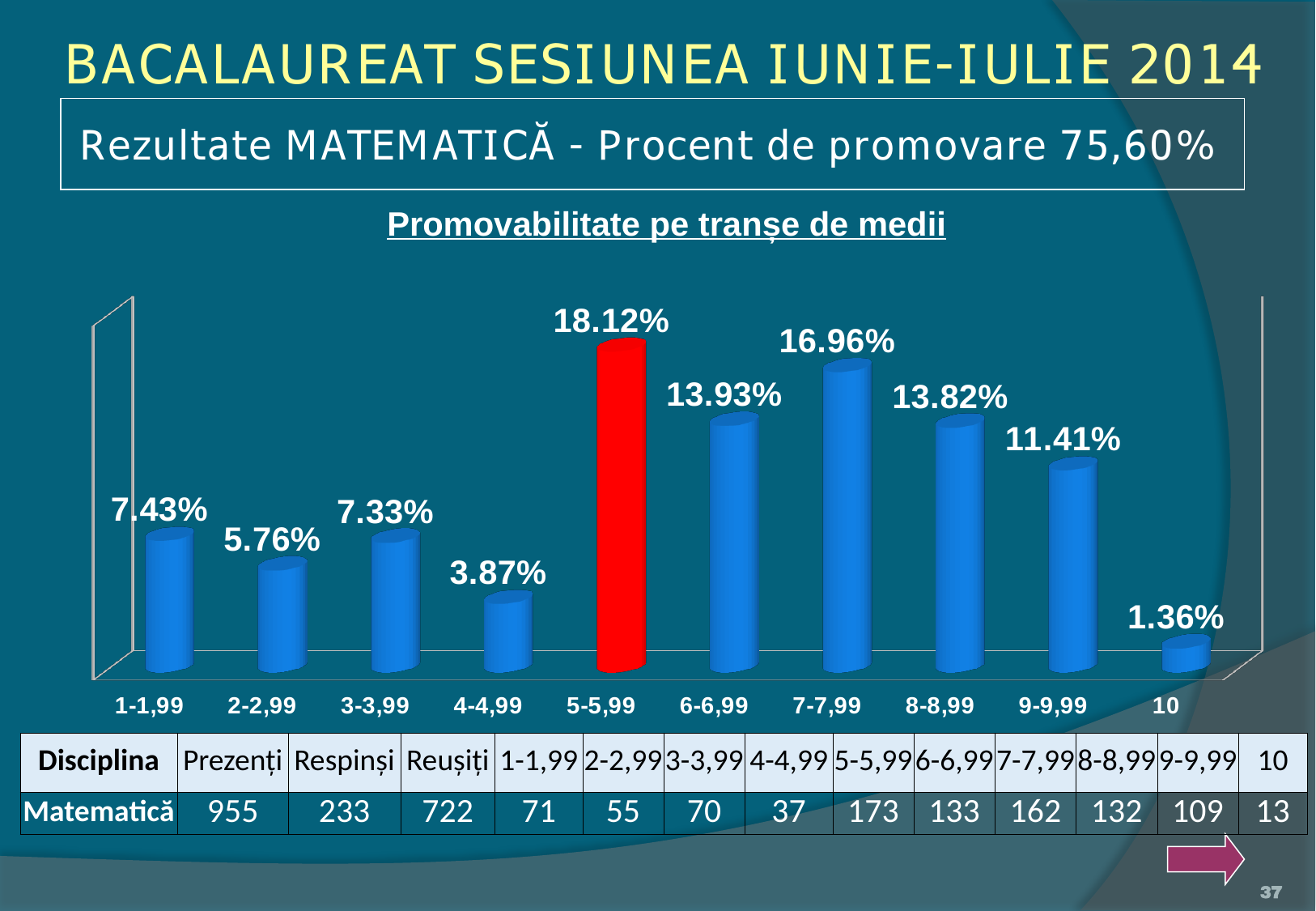

BACALAUREAT SESIUNEA IUNIE-IULIE 2014
Rezultate MATEMATICĂ - Procent de promovare 75,60%
Promovabilitate pe tranșe de medii

[unsupported chart]

| Disciplina | Prezenți | Respinși | Reușiți | 1-1,99 | 2-2,99 | 3-3,99 | 4-4,99 | 5-5,99 | 6-6,99 | 7-7,99 | 8-8,99 | 9-9,99 | 10 |
| --- | --- | --- | --- | --- | --- | --- | --- | --- | --- | --- | --- | --- | --- |
| Matematică | 955 | 233 | 722 | 71 | 55 | 70 | 37 | 173 | 133 | 162 | 132 | 109 | 13 |

37